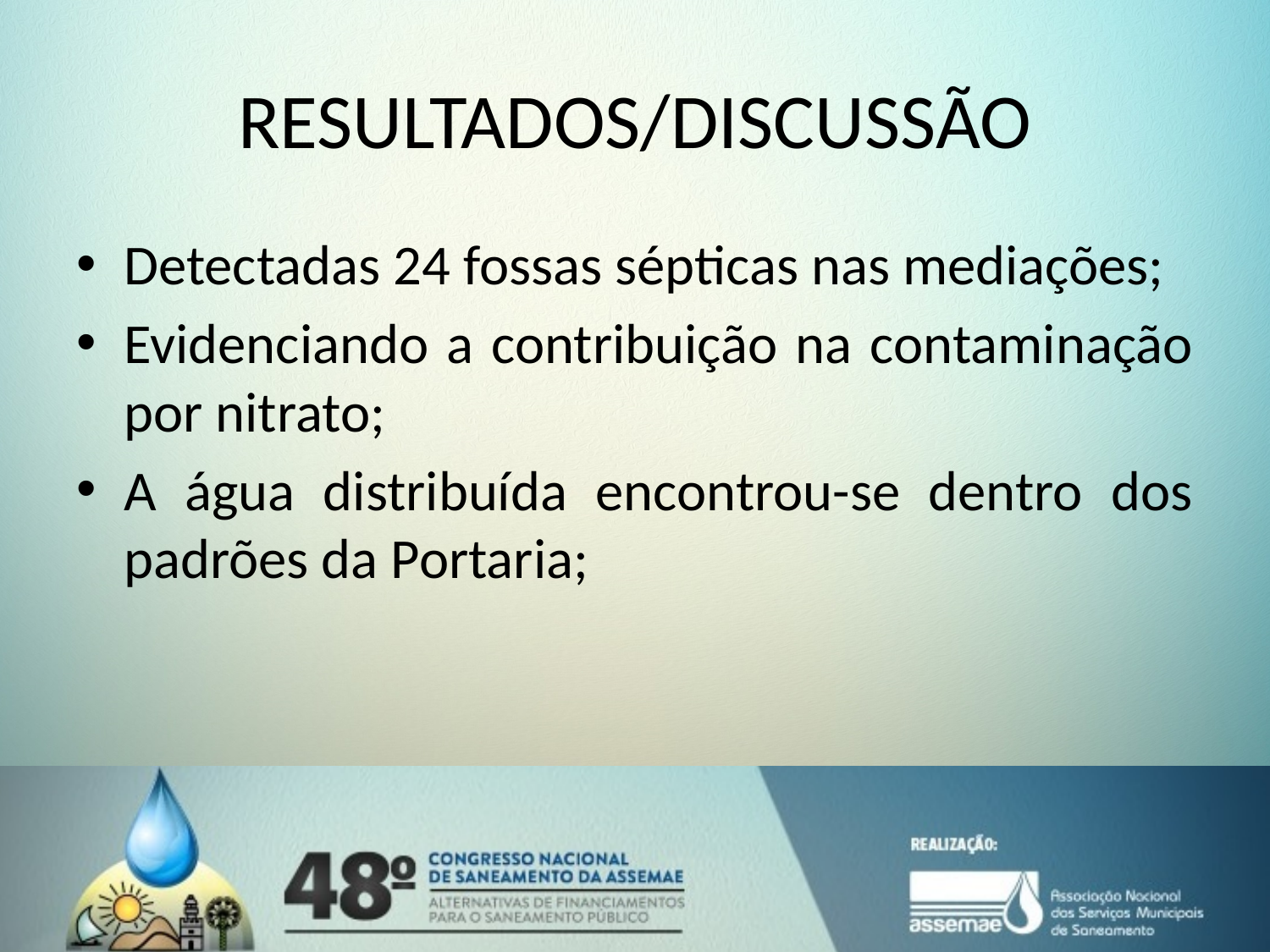

# RESULTADOS/DISCUSSÃO
Detectadas 24 fossas sépticas nas mediações;
Evidenciando a contribuição na contaminação por nitrato;
A água distribuída encontrou-se dentro dos padrões da Portaria;